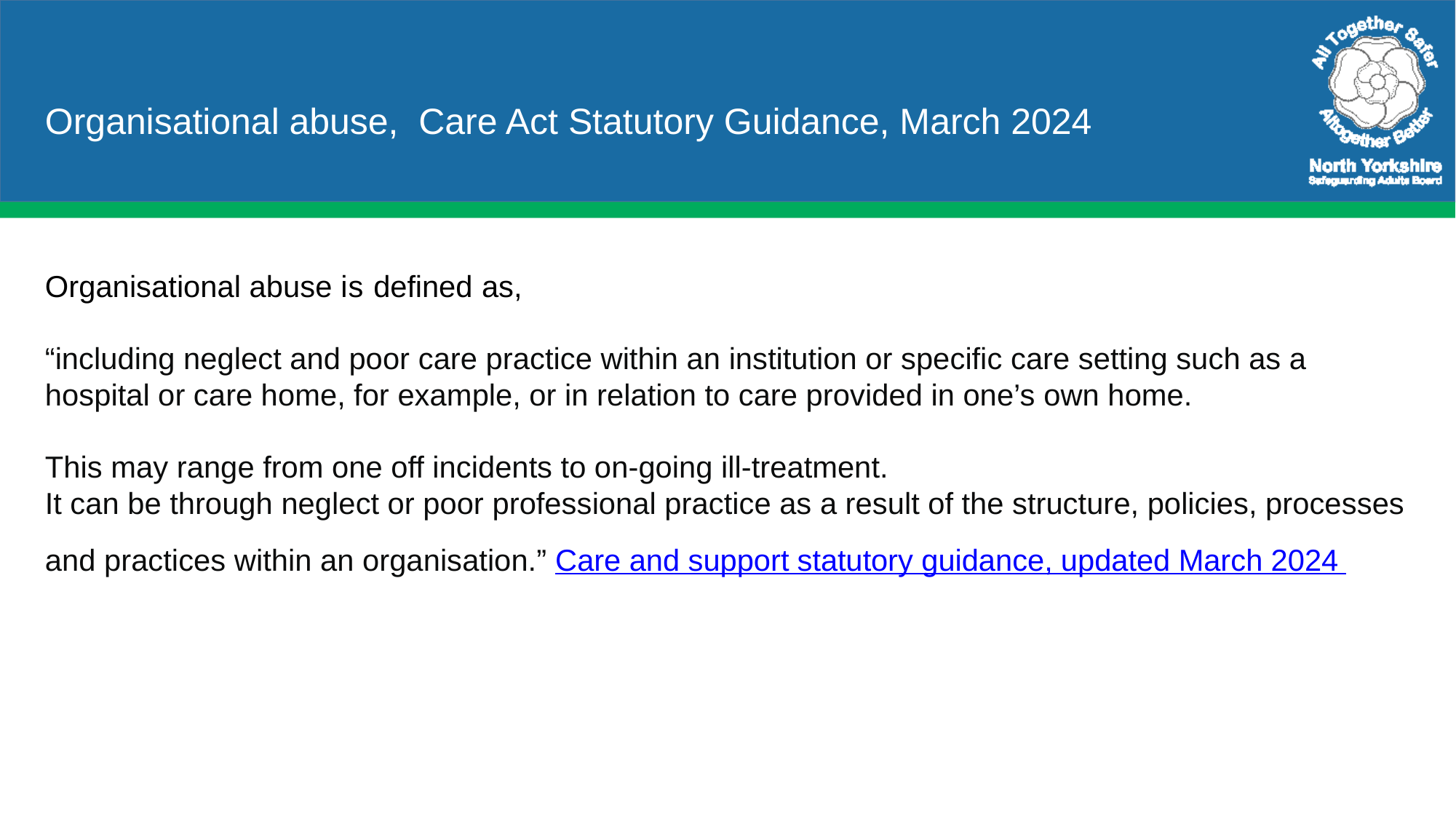

# Organisational abuse,  Care Act Statutory Guidance, March 2024

Organisational abuse is defined as,

“including neglect and poor care practice within an institution or specific care setting such as a
hospital or care home, for example, or in relation to care provided in one’s own home.

This may range from one off incidents to on-going ill-treatment.
It can be through neglect or poor professional practice as a result of the structure, policies, processes
and practices within an organisation.” Care and support statutory guidance, updated March 2024